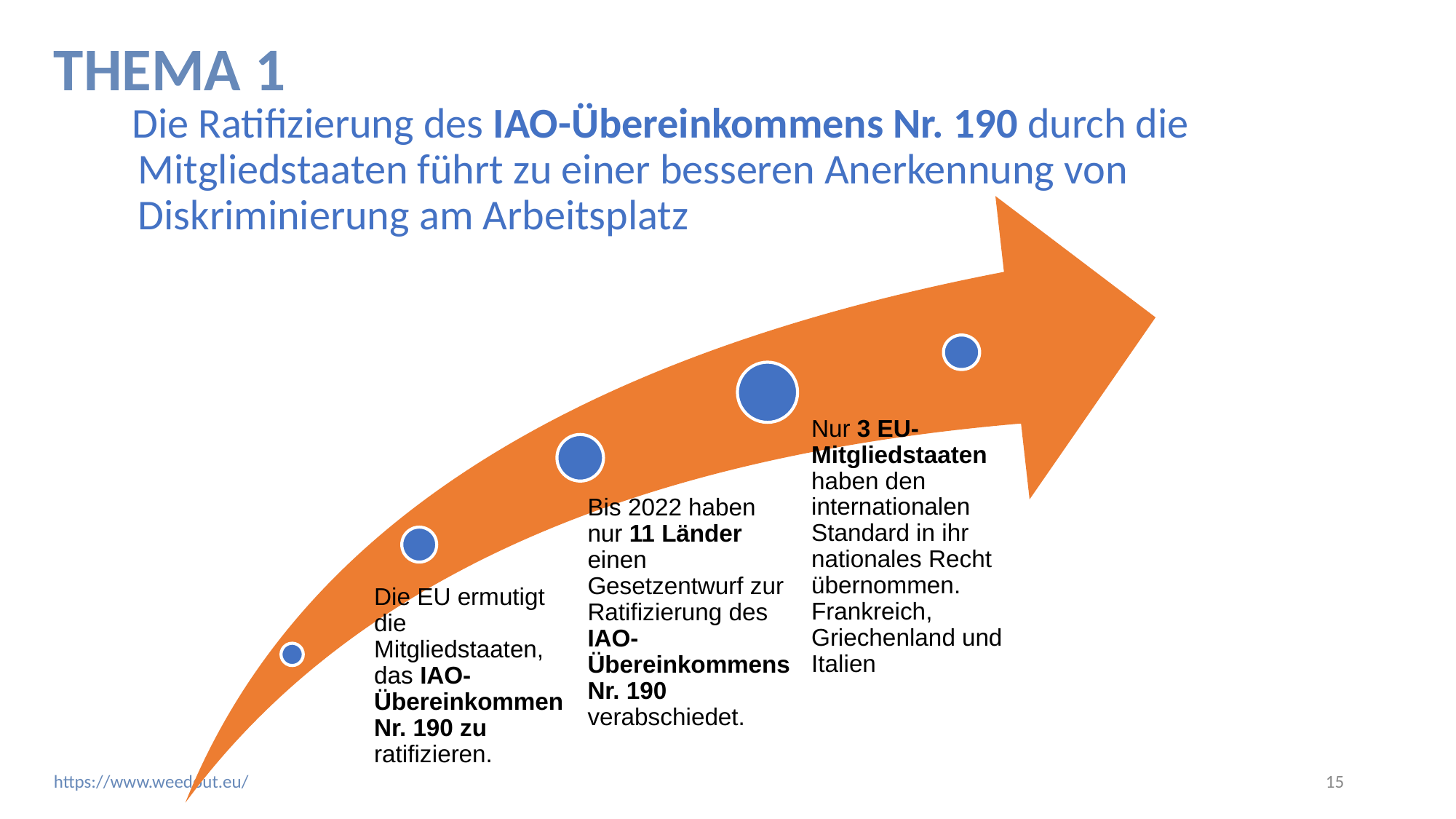

# THEMA 1
Die Ratifizierung des IAO-Übereinkommens Nr. 190 durch die Mitgliedstaaten führt zu einer besseren Anerkennung von Diskriminierung am Arbeitsplatz

Nur 3 EU-Mitgliedstaaten haben den internationalen Standard in ihr nationales Recht übernommen. Frankreich, Griechenland und Italien

Bis 2022 haben nur 11 Länder einen Gesetzentwurf zur Ratifizierung des IAO-Übereinkommens Nr. 190 verabschiedet.

Die EU ermutigt die Mitgliedstaaten, das IAO-Übereinkommen Nr. 190 zu ratifizieren.

15
https://www.weedout.eu/